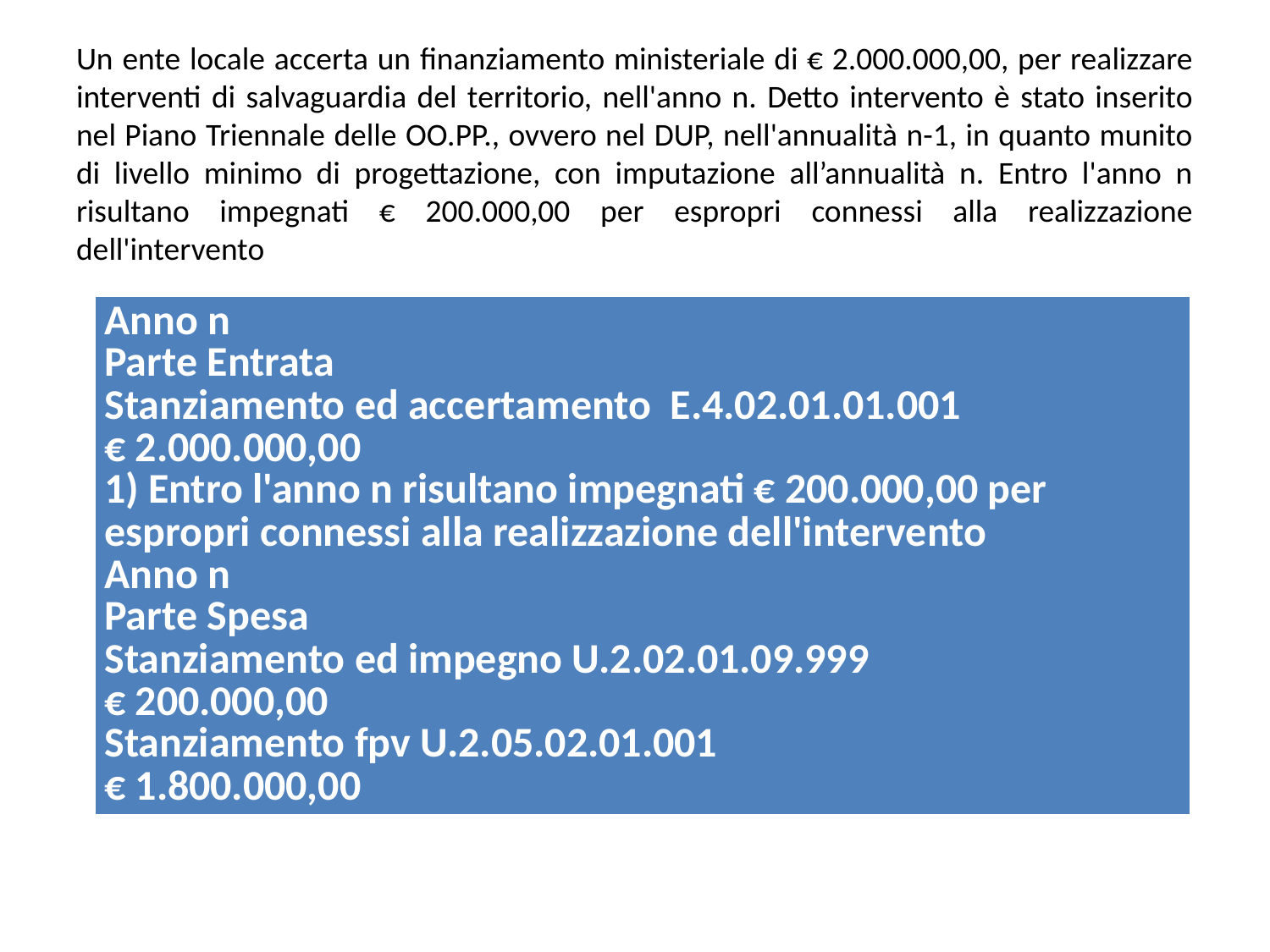

# Un ente locale accerta un finanziamento ministeriale di € 2.000.000,00, per realizzare interventi di salvaguardia del territorio, nell'anno n. Detto intervento è stato inserito nel Piano Triennale delle OO.PP., ovvero nel DUP, nell'annualità n-1, in quanto munito di livello minimo di progettazione, con imputazione all’annualità n. Entro l'anno n risultano impegnati € 200.000,00 per espropri connessi alla realizzazione dell'intervento
| Anno n Parte Entrata Stanziamento ed accertamento E.4.02.01.01.001 € 2.000.000,00 1) Entro l'anno n risultano impegnati € 200.000,00 per espropri connessi alla realizzazione dell'intervento Anno n Parte Spesa Stanziamento ed impegno U.2.02.01.09.999 € 200.000,00 Stanziamento fpv U.2.05.02.01.001 € 1.800.000,00 |
| --- |